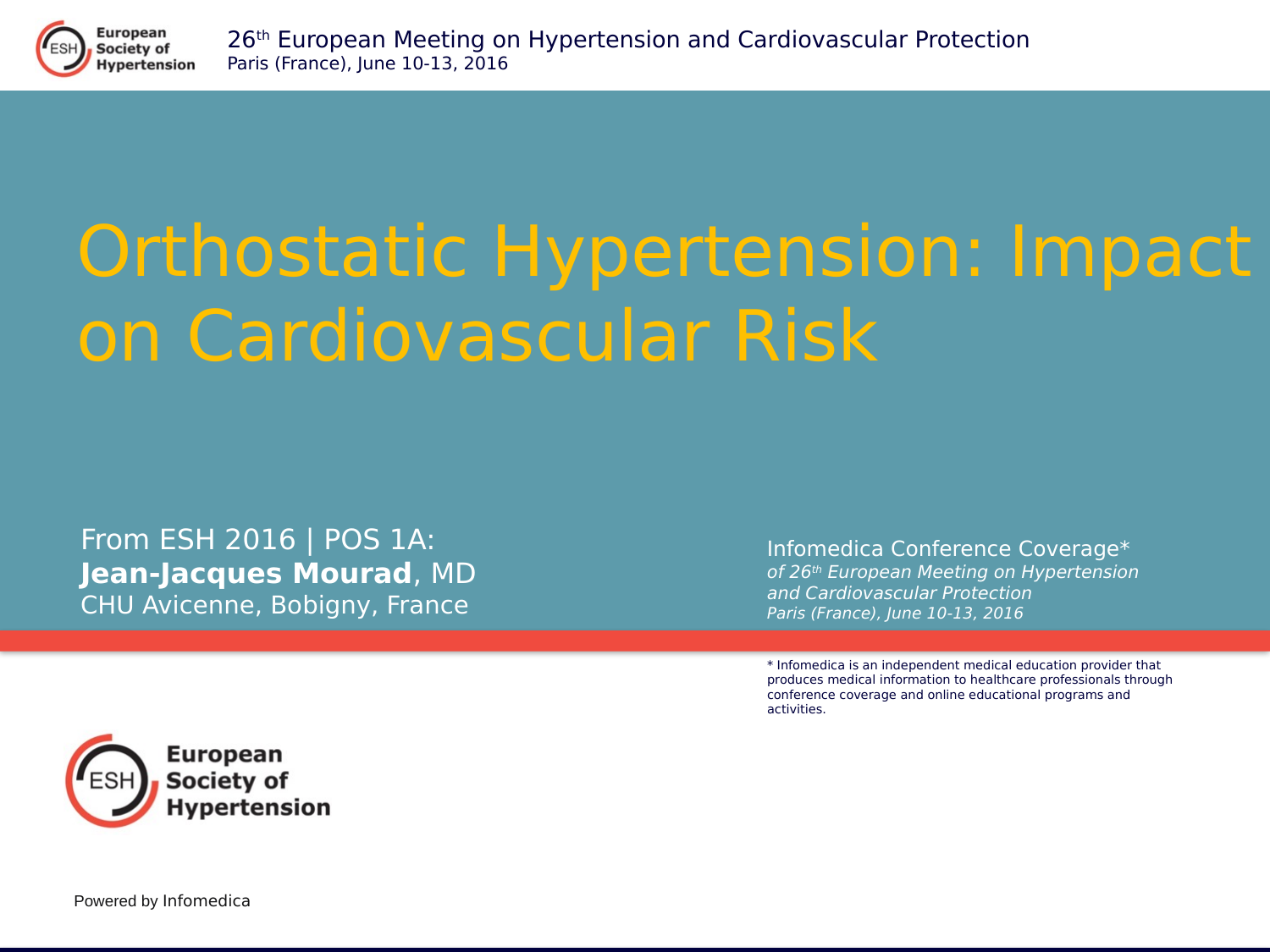

# Orthostatic Hypertension: Impact on Cardiovascular Risk
From ESH 2016 | POS 1A:
Jean-Jacques Mourad, MD
CHU Avicenne, Bobigny, France